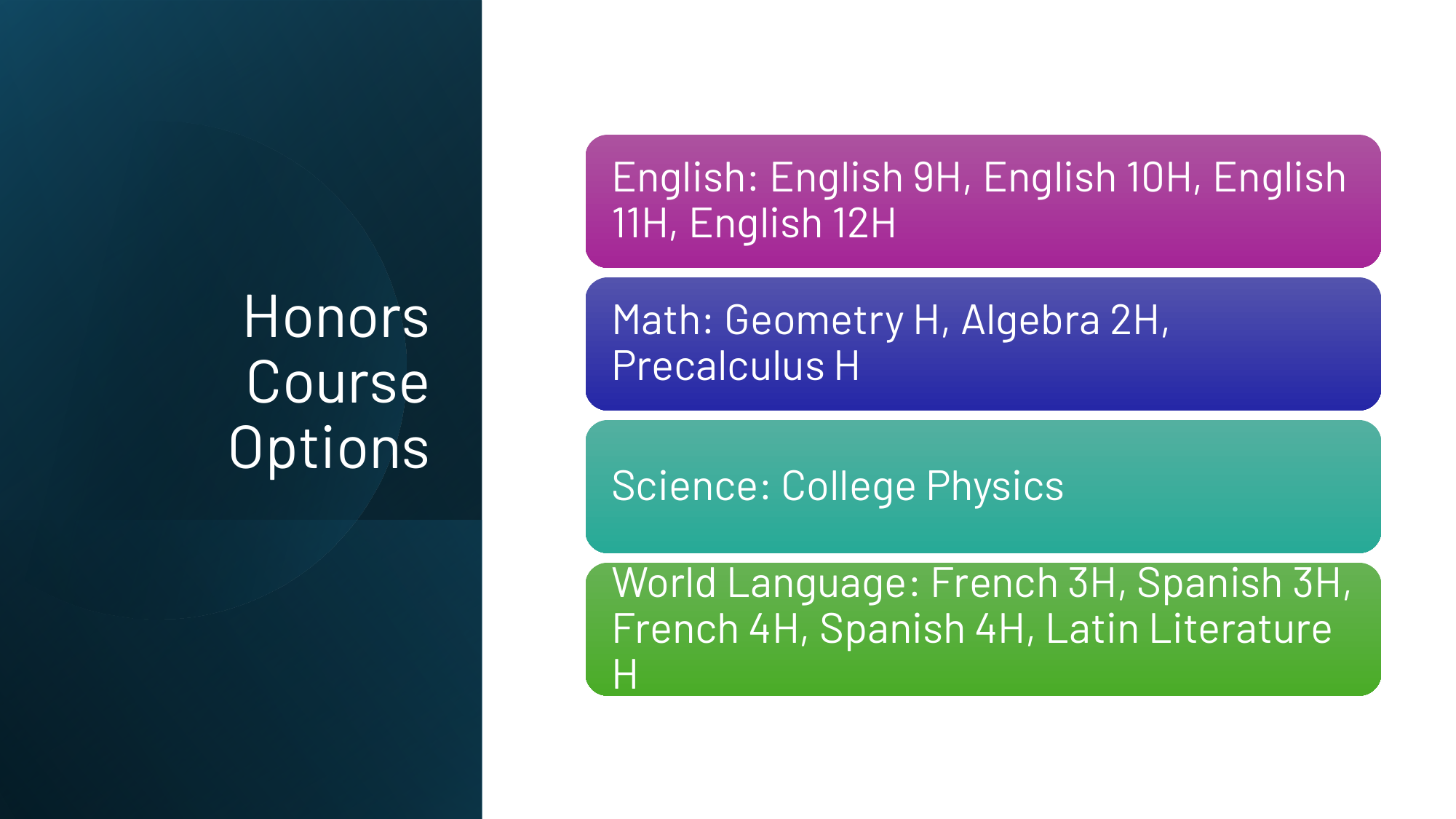

English: English 9H, English 10H, English 11H, English 12H
Math: Geometry H, Algebra 2H, Precalculus H
Science: College Physics
World Language: French 3H, Spanish 3H, French 4H, Spanish 4H, Latin Literature H

# Honors Course Options